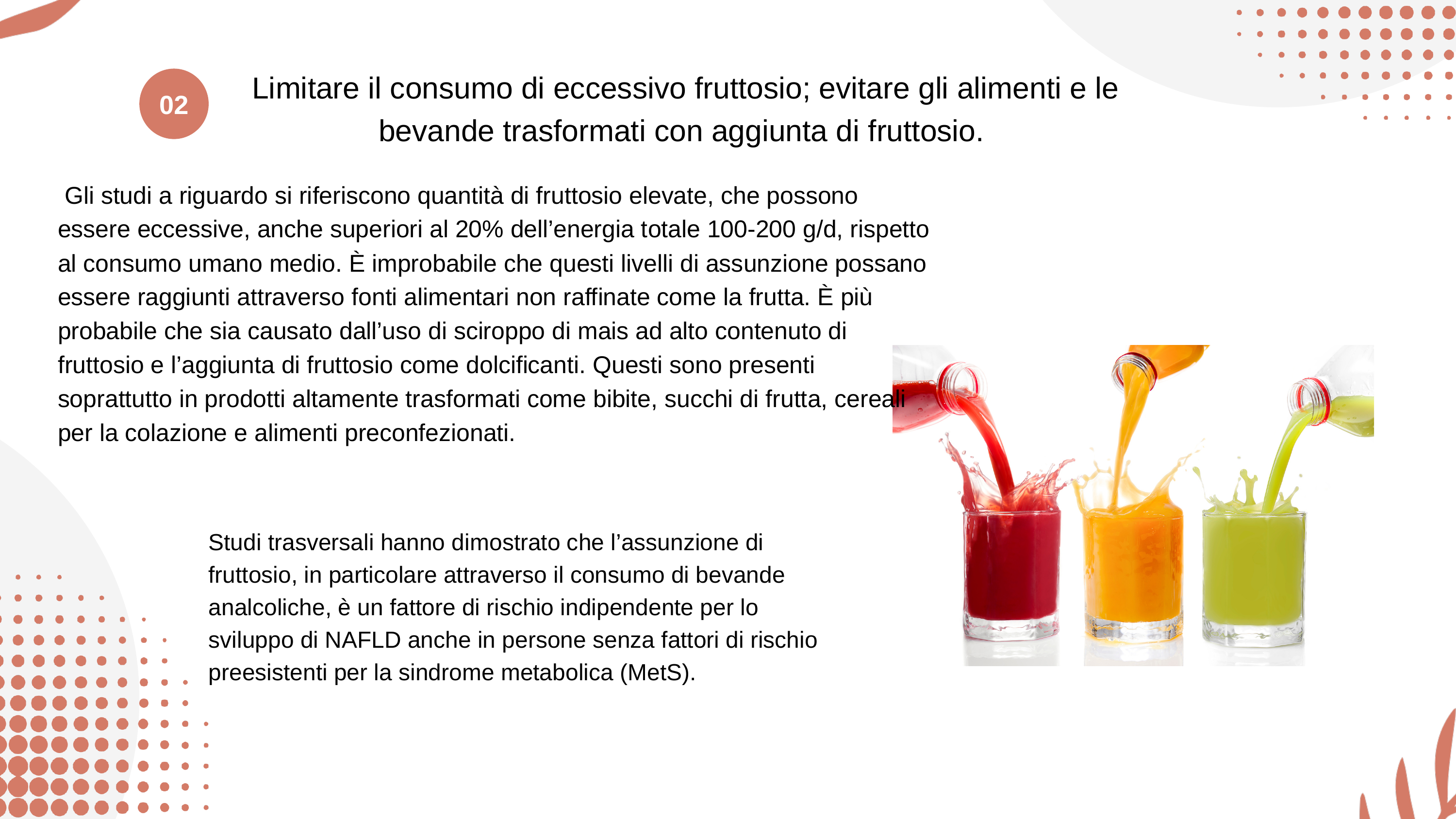

Limitare il consumo di eccessivo fruttosio; evitare gli alimenti e le bevande trasformati con aggiunta di fruttosio.

02
 Gli studi a riguardo si riferiscono quantità di fruttosio elevate, che possono essere eccessive, anche superiori al 20% dell’energia totale 100-200 g/d, rispetto al consumo umano medio. È improbabile che questi livelli di assunzione possano essere raggiunti attraverso fonti alimentari non raffinate come la frutta. È più probabile che sia causato dall’uso di sciroppo di mais ad alto contenuto di fruttosio e l’aggiunta di fruttosio come dolcificanti. Questi sono presenti soprattutto in prodotti altamente trasformati come bibite, succhi di frutta, cereali per la colazione e alimenti preconfezionati.

Studi trasversali hanno dimostrato che l’assunzione di fruttosio, in particolare attraverso il consumo di bevande analcoliche, è un fattore di rischio indipendente per lo sviluppo di NAFLD anche in persone senza fattori di rischio preesistenti per la sindrome metabolica (MetS).